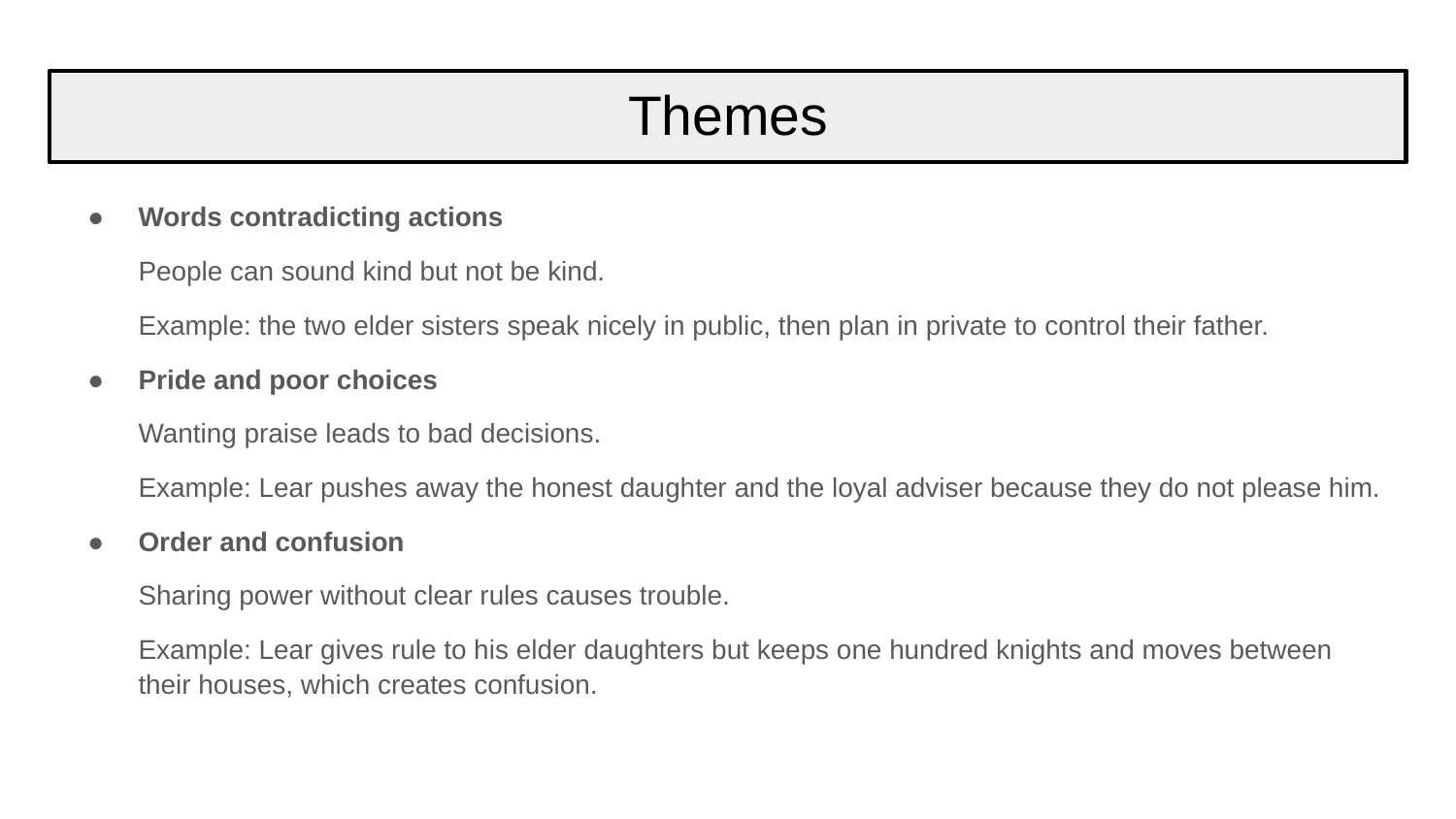

# Themes
Words contradicting actions
People can sound kind but not be kind.
Example: the two elder sisters speak nicely in public, then plan in private to control their father.
Pride and poor choices
Wanting praise leads to bad decisions.
Example: Lear pushes away the honest daughter and the loyal adviser because they do not please him.
Order and confusion
Sharing power without clear rules causes trouble.
Example: Lear gives rule to his elder daughters but keeps one hundred knights and moves between their houses, which creates confusion.